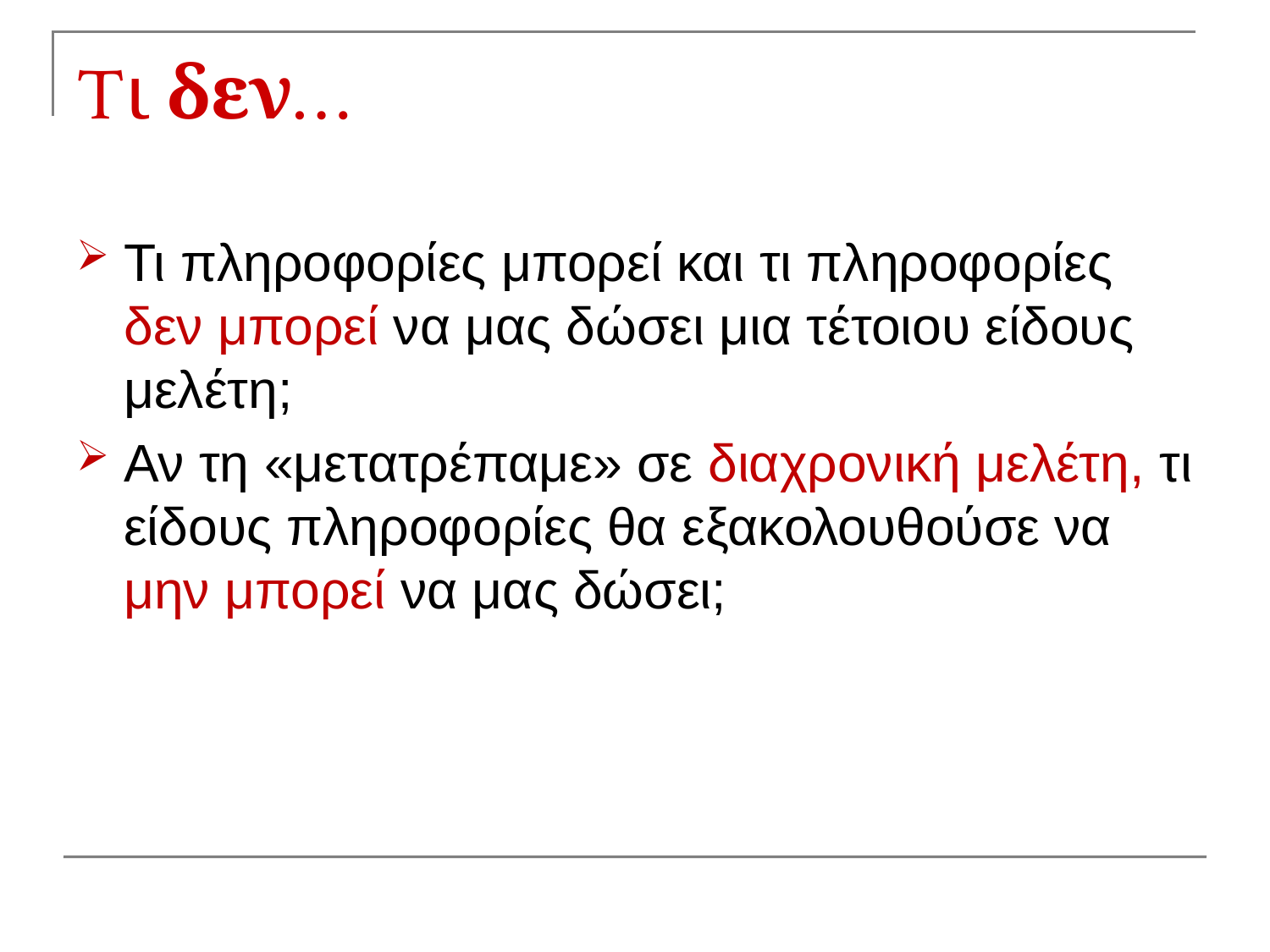

# Tι δεν…
Τι πληροφορίες μπορεί και τι πληροφορίες δεν μπορεί να μας δώσει μια τέτοιου είδους μελέτη;
Αν τη «μετατρέπαμε» σε διαχρονική μελέτη, τι είδους πληροφορίες θα εξακολουθούσε να μην μπορεί να μας δώσει;